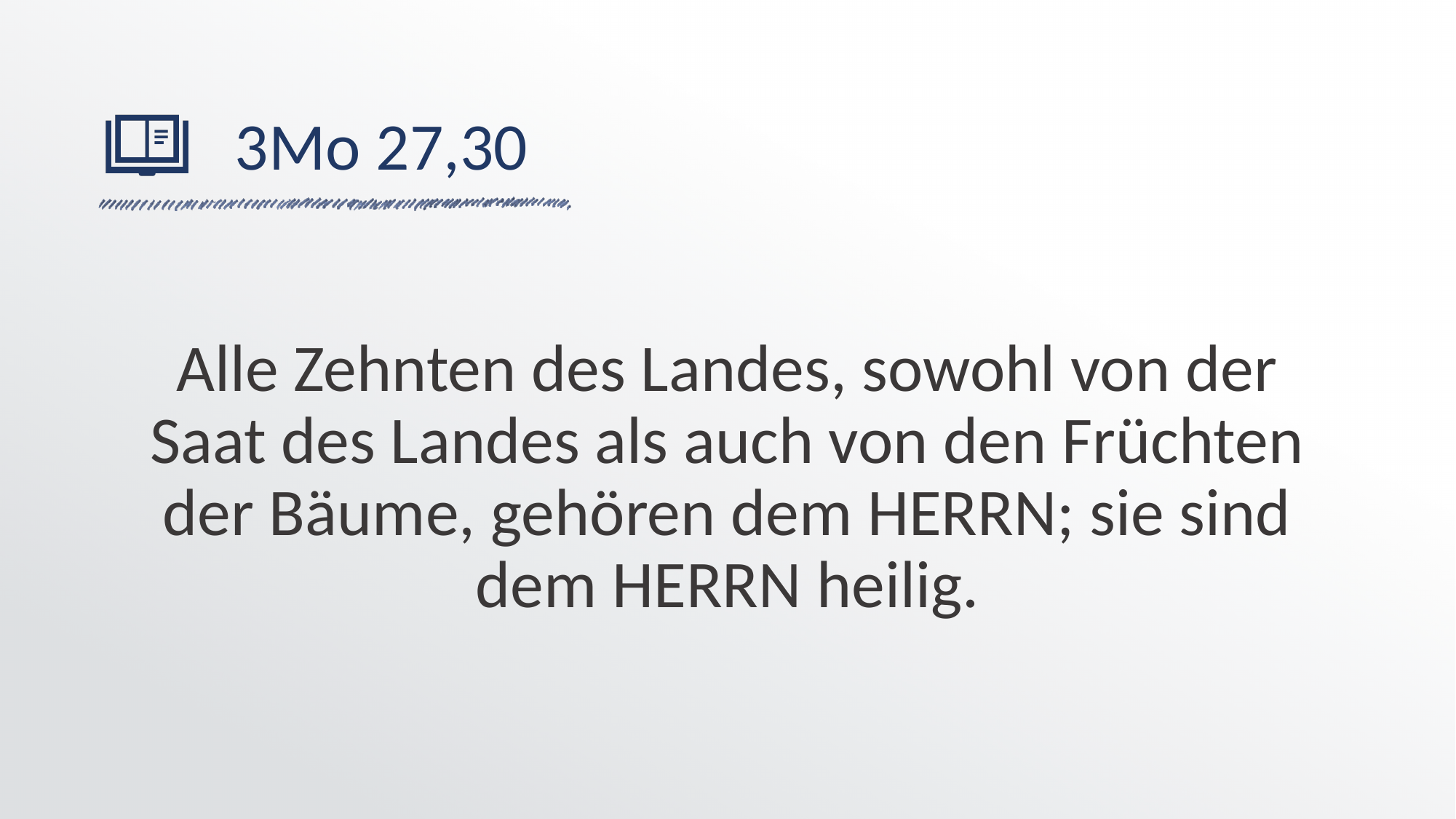

# 3Mo 27,30
Alle Zehnten des Landes, sowohl von der Saat des Landes als auch von den Früchten der Bäume, gehören dem HERRN; sie sind dem HERRN heilig.